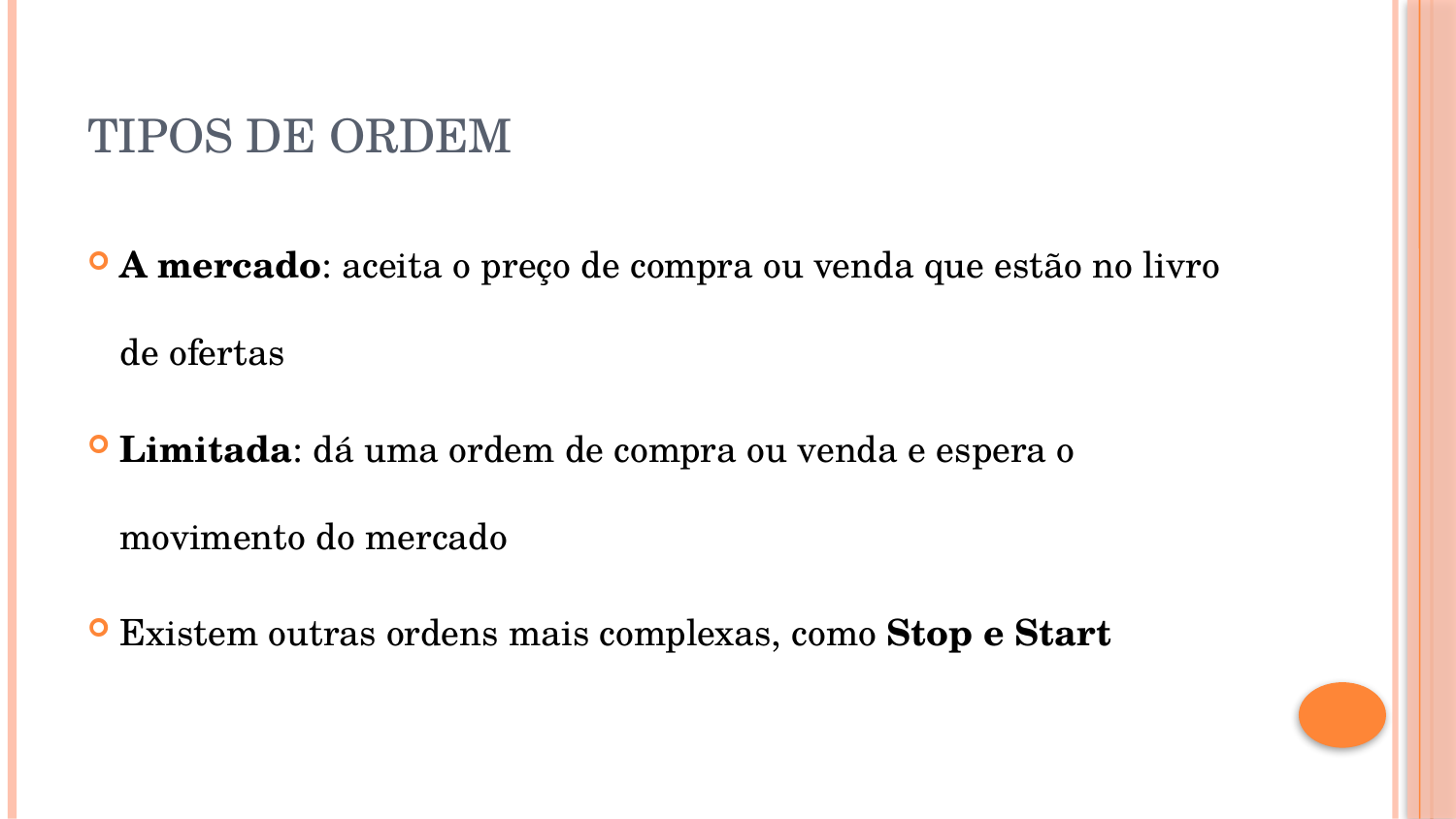

# Tipos de ordem
A mercado: aceita o preço de compra ou venda que estão no livro de ofertas
Limitada: dá uma ordem de compra ou venda e espera o movimento do mercado
Existem outras ordens mais complexas, como Stop e Start